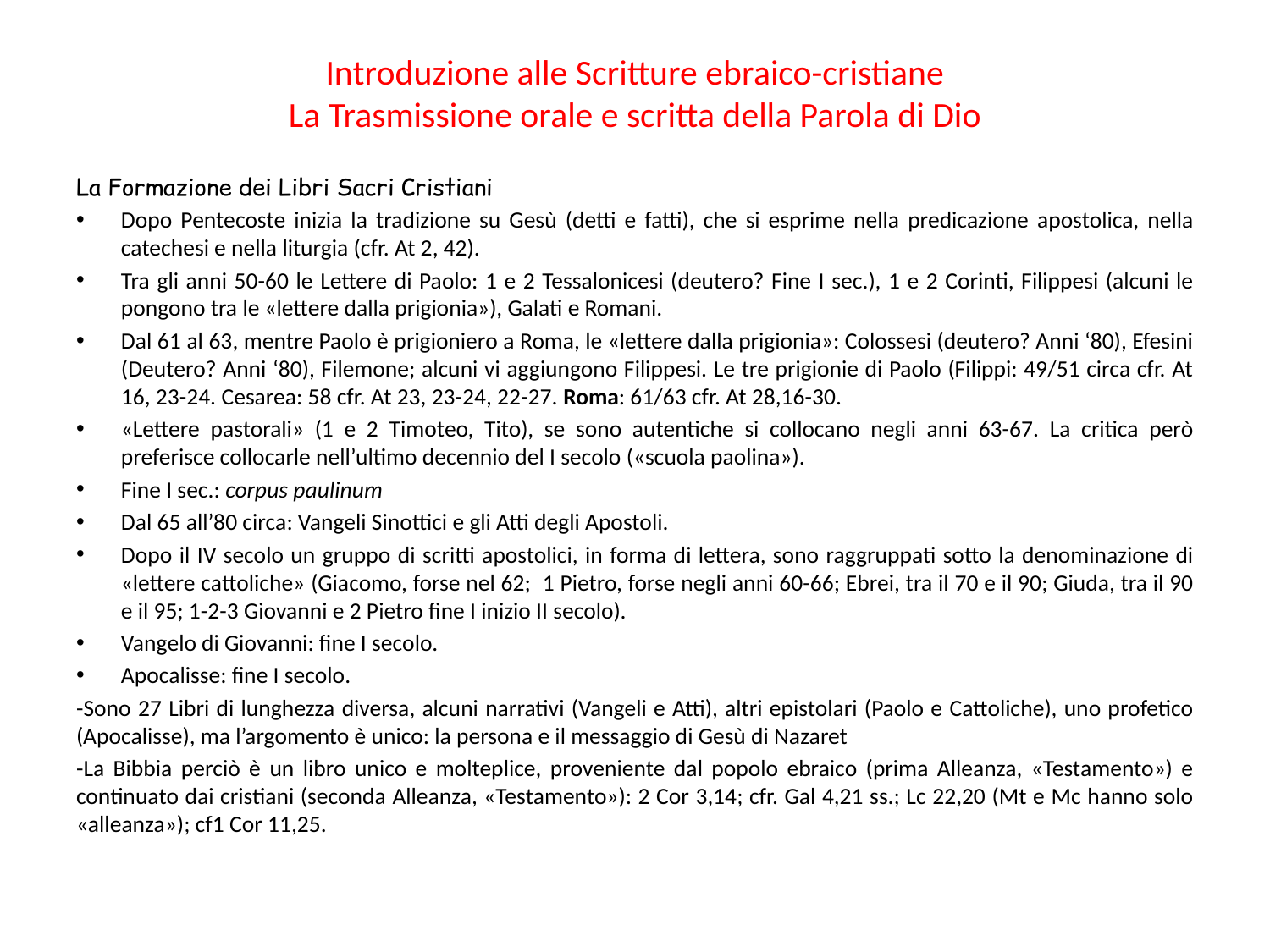

# Introduzione alle Scritture ebraico-cristiane La Trasmissione orale e scritta della Parola di Dio
La Formazione dei Libri Sacri Cristiani
Dopo Pentecoste inizia la tradizione su Gesù (detti e fatti), che si esprime nella predicazione apostolica, nella catechesi e nella liturgia (cfr. At 2, 42).
Tra gli anni 50-60 le Lettere di Paolo: 1 e 2 Tessalonicesi (deutero? Fine I sec.), 1 e 2 Corinti, Filippesi (alcuni le pongono tra le «lettere dalla prigionia»), Galati e Romani.
Dal 61 al 63, mentre Paolo è prigioniero a Roma, le «lettere dalla prigionia»: Colossesi (deutero? Anni ‘80), Efesini (Deutero? Anni ‘80), Filemone; alcuni vi aggiungono Filippesi. Le tre prigionie di Paolo (Filippi: 49/51 circa cfr. At 16, 23-24. Cesarea: 58 cfr. At 23, 23-24, 22-27. Roma: 61/63 cfr. At 28,16-30.
«Lettere pastorali» (1 e 2 Timoteo, Tito), se sono autentiche si collocano negli anni 63-67. La critica però preferisce collocarle nell’ultimo decennio del I secolo («scuola paolina»).
Fine I sec.: corpus paulinum
Dal 65 all’80 circa: Vangeli Sinottici e gli Atti degli Apostoli.
Dopo il IV secolo un gruppo di scritti apostolici, in forma di lettera, sono raggruppati sotto la denominazione di «lettere cattoliche» (Giacomo, forse nel 62;  1 Pietro, forse negli anni 60-66; Ebrei, tra il 70 e il 90; Giuda, tra il 90 e il 95; 1-2-3 Giovanni e 2 Pietro fine I inizio II secolo).
Vangelo di Giovanni: fine I secolo.
Apocalisse: fine I secolo.
-Sono 27 Libri di lunghezza diversa, alcuni narrativi (Vangeli e Atti), altri epistolari (Paolo e Cattoliche), uno profetico (Apocalisse), ma l’argomento è unico: la persona e il messaggio di Gesù di Nazaret
-La Bibbia perciò è un libro unico e molteplice, proveniente dal popolo ebraico (prima Alleanza, «Testamento») e continuato dai cristiani (seconda Alleanza, «Testamento»): 2 Cor 3,14; cfr. Gal 4,21 ss.; Lc 22,20 (Mt e Mc hanno solo «alleanza»); cf1 Cor 11,25.